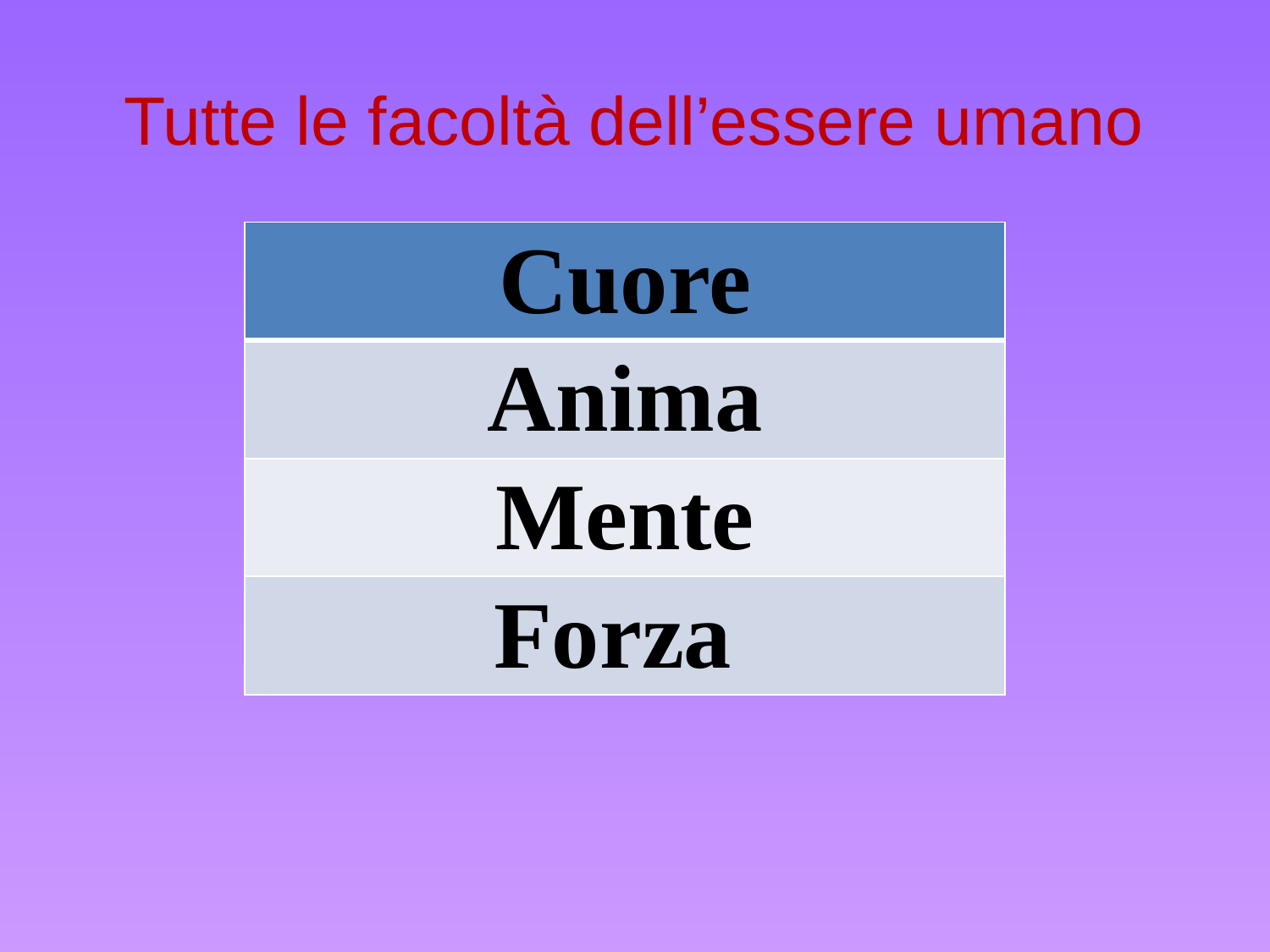

# Tutte le facoltà dell’essere umano
| Cuore |
| --- |
| Anima |
| Mente |
| Forza |